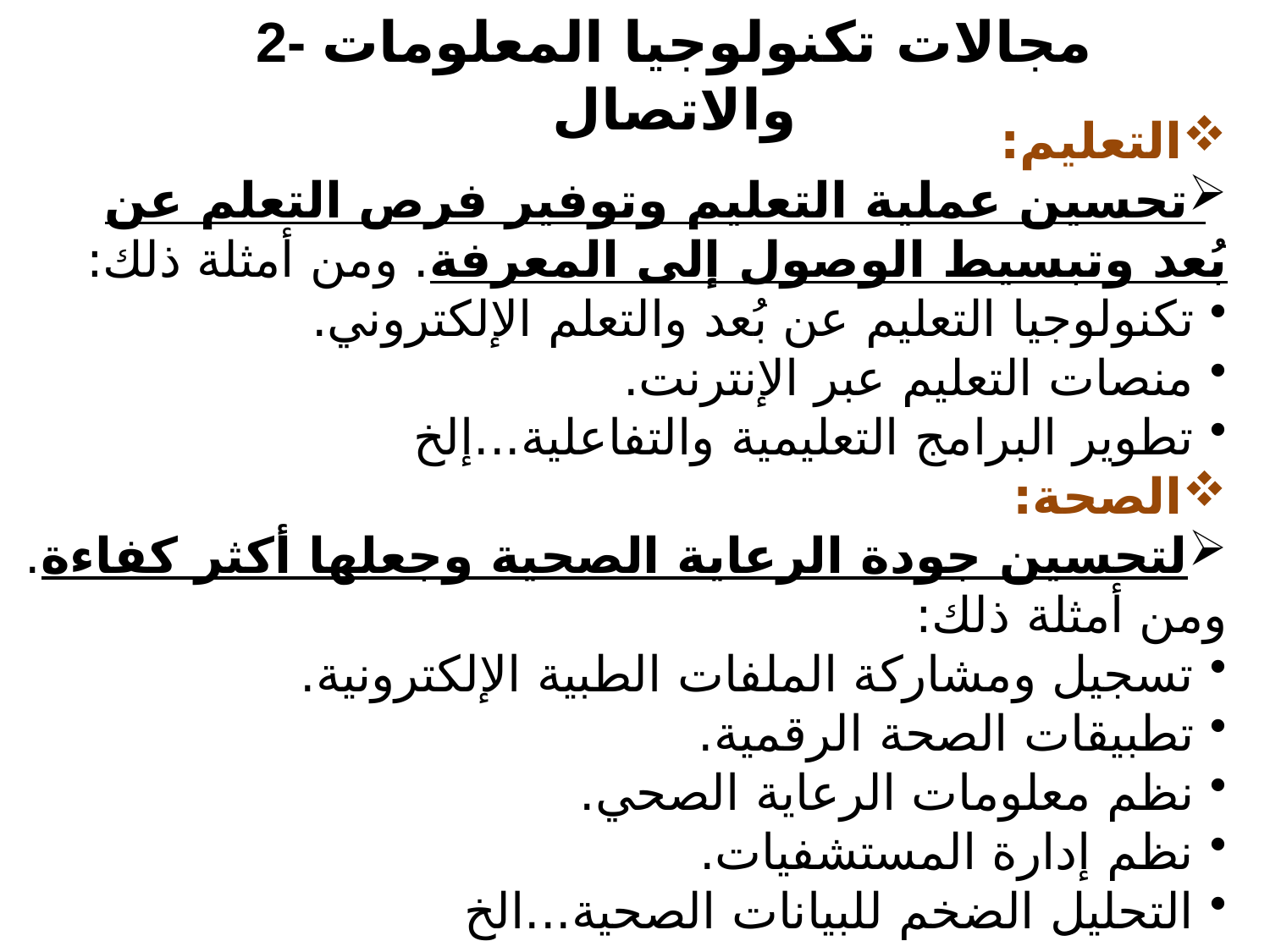

2- مجالات تكنولوجيا المعلومات والاتصال
التعليم:
تحسين عملية التعليم وتوفير فرص التعلم عن بُعد وتبسيط الوصول إلى المعرفة. ومن أمثلة ذلك:
 تكنولوجيا التعليم عن بُعد والتعلم الإلكتروني.
 منصات التعليم عبر الإنترنت.
 تطوير البرامج التعليمية والتفاعلية...إلخ
الصحة:
لتحسين جودة الرعاية الصحية وجعلها أكثر كفاءة. ومن أمثلة ذلك:
 تسجيل ومشاركة الملفات الطبية الإلكترونية.
 تطبيقات الصحة الرقمية.
 نظم معلومات الرعاية الصحي.
 نظم إدارة المستشفيات.
 التحليل الضخم للبيانات الصحية...الخ